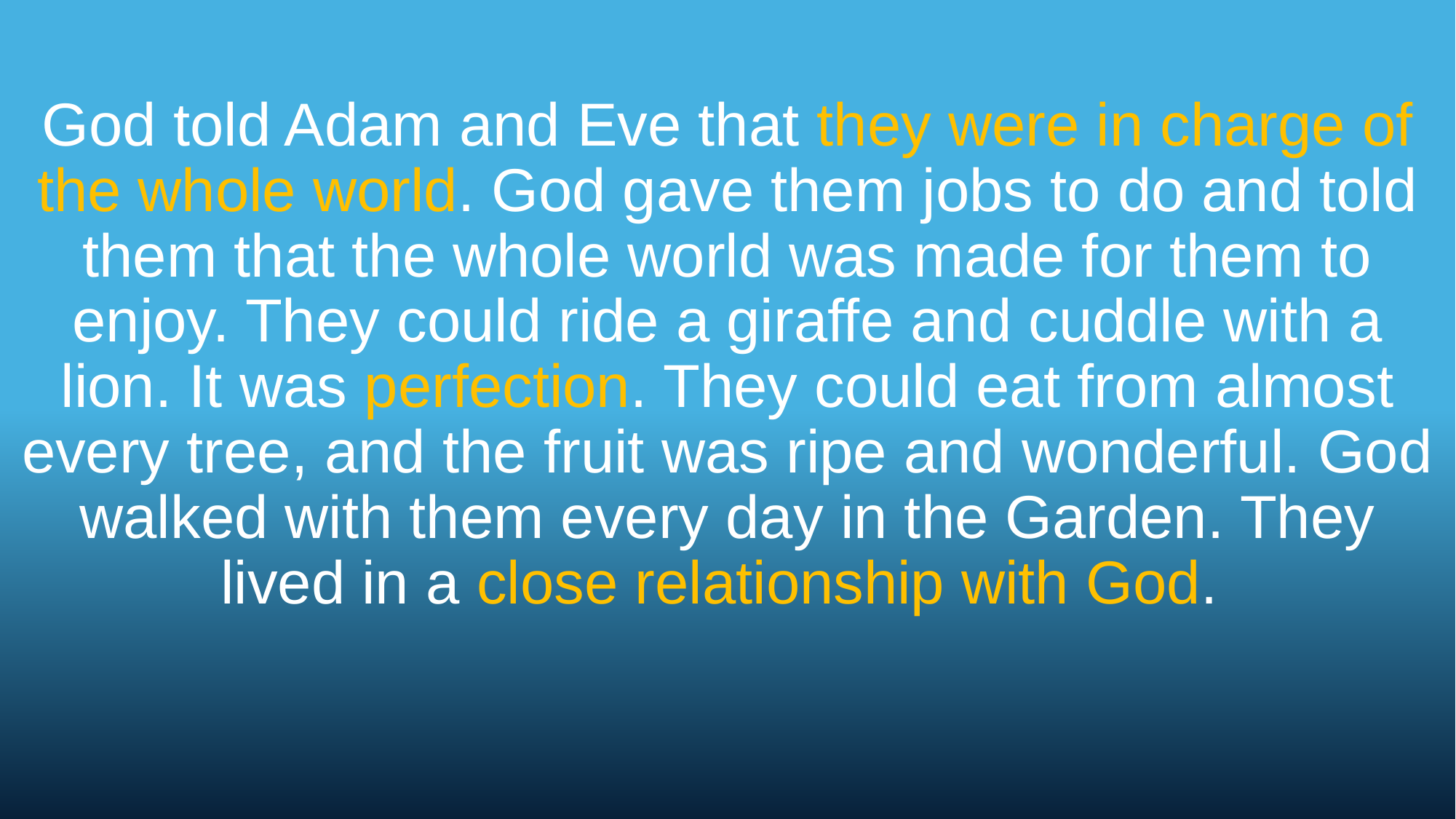

God told Adam and Eve that they were in charge of the whole world. God gave them jobs to do and told them that the whole world was made for them to enjoy. They could ride a giraffe and cuddle with a lion. It was perfection. They could eat from almost every tree, and the fruit was ripe and wonderful. God walked with them every day in the Garden. They lived in a close relationship with God.